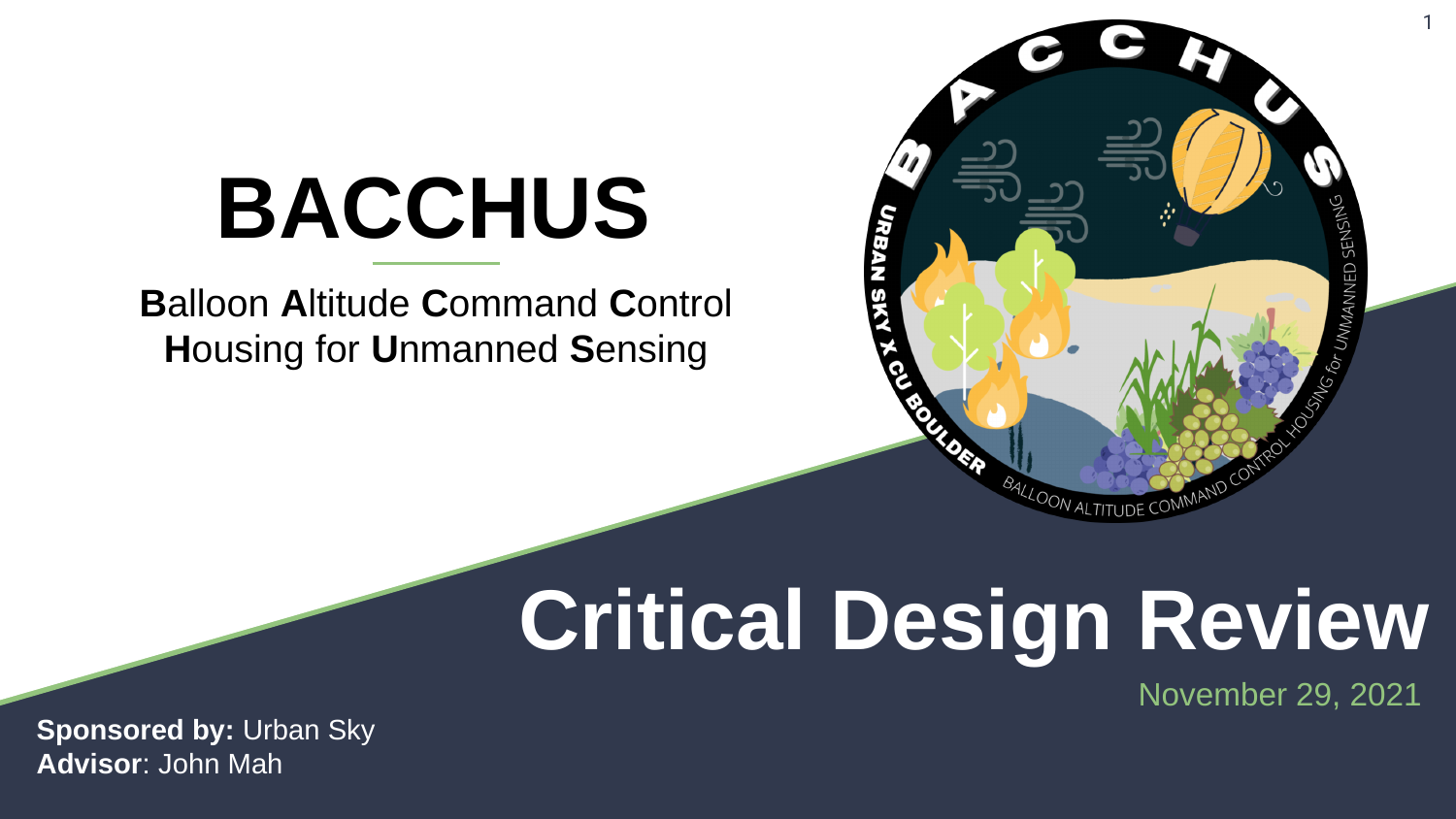

1
BACCHUS
Balloon Altitude Command Control Housing for Unmanned Sensing
Critical Design Review
November 29, 2021
Sponsored by: Urban Sky
Advisor: John Mah